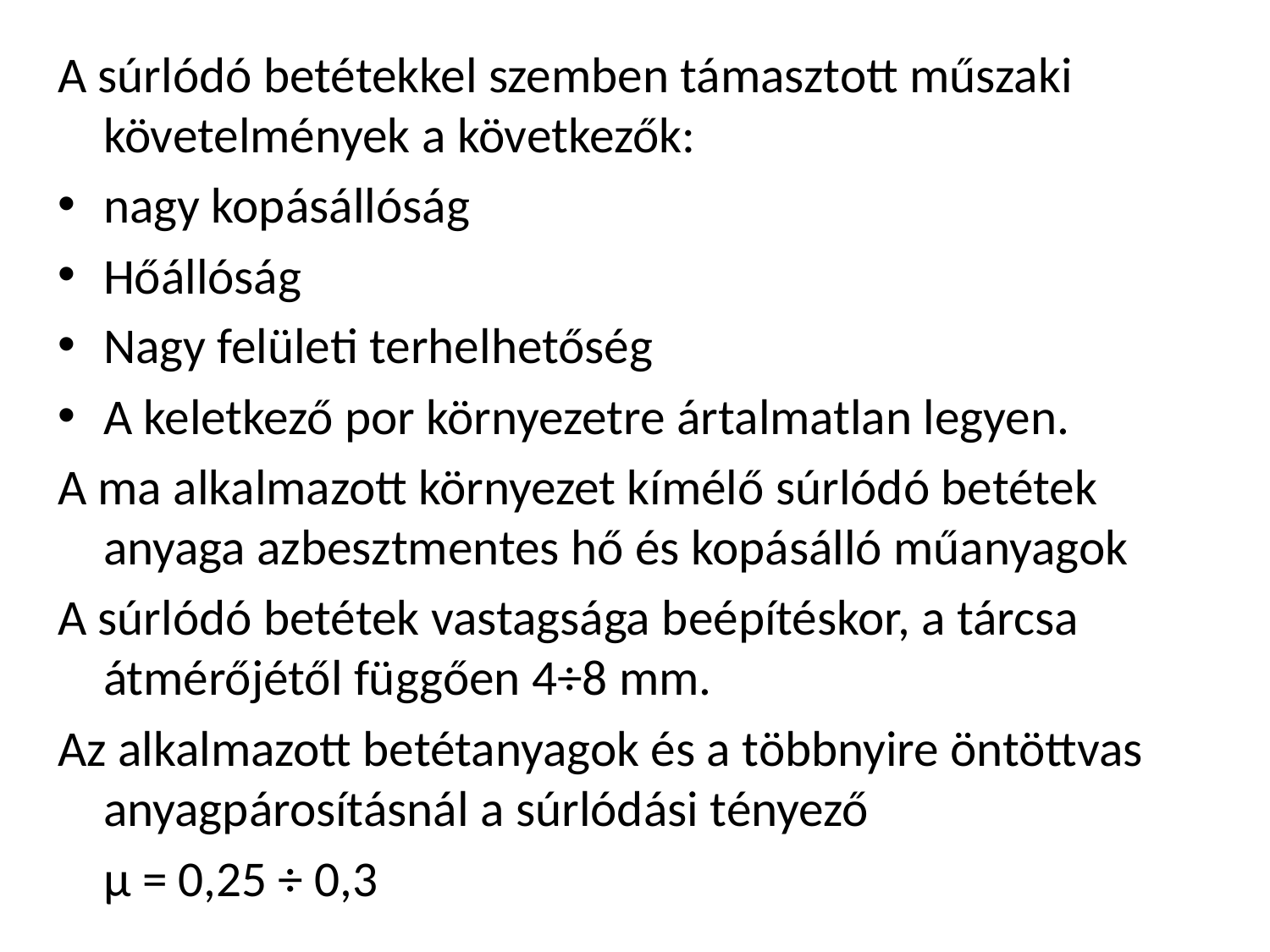

A súrlódó betétekkel szemben támasztott műszaki követelmények a következők:
nagy kopásállóság
Hőállóság
Nagy felületi terhelhetőség
A keletkező por környezetre ártalmatlan legyen.
A ma alkalmazott környezet kímélő súrlódó betétek anyaga azbesztmentes hő és kopásálló műanyagok
A súrlódó betétek vastagsága beépítéskor, a tárcsa átmérőjétől függően 4÷8 mm.
Az alkalmazott betétanyagok és a többnyire öntöttvas anyagpárosításnál a súrlódási tényező
	µ = 0,25 ÷ 0,3